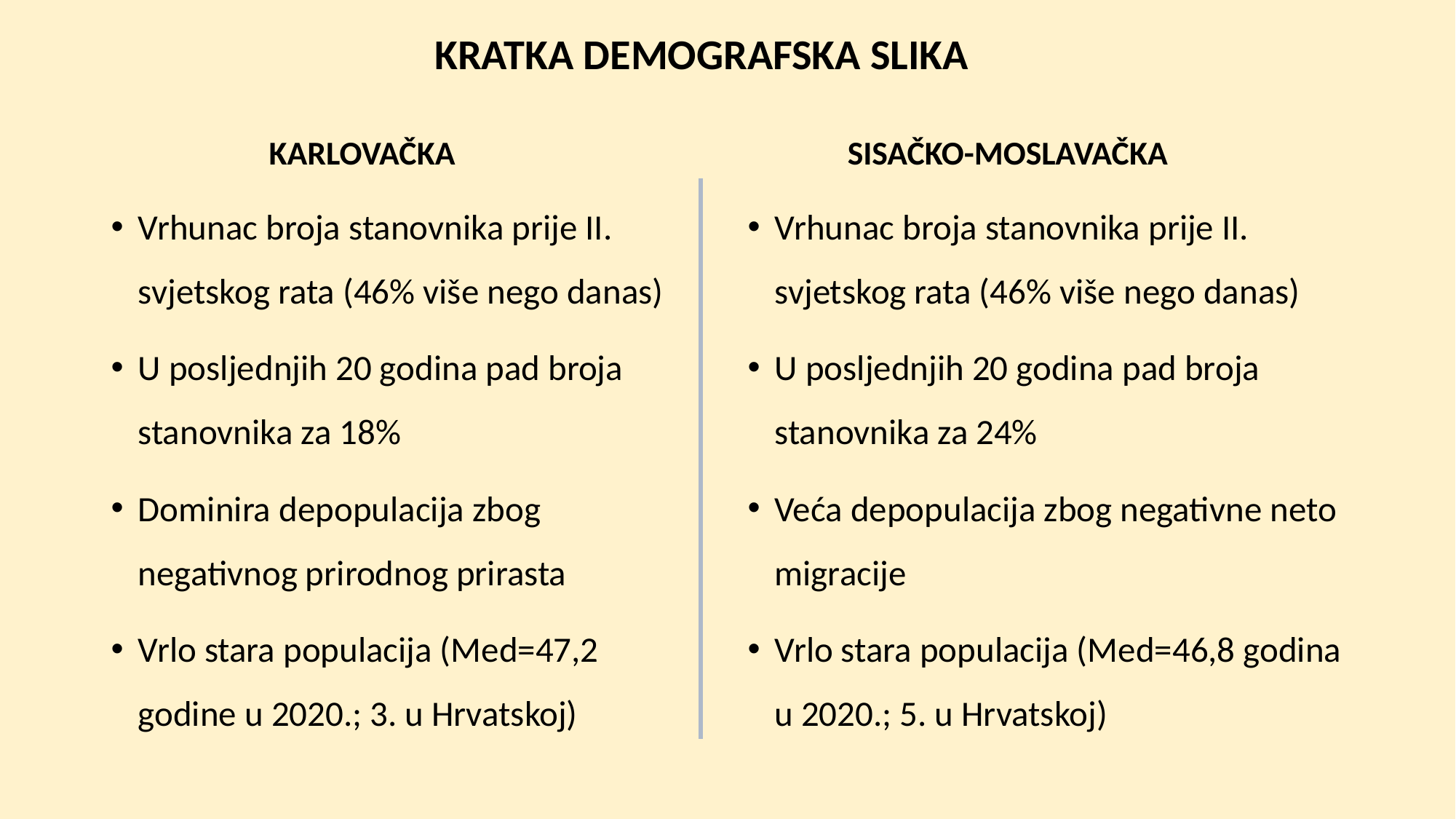

# KRATKA DEMOGRAFSKA SLIKA
KARLOVAČKA
SISAČKO-MOSLAVAČKA
Vrhunac broja stanovnika prije II. svjetskog rata (46% više nego danas)
U posljednjih 20 godina pad broja stanovnika za 18%
Dominira depopulacija zbog negativnog prirodnog prirasta
Vrlo stara populacija (Med=47,2 godine u 2020.; 3. u Hrvatskoj)

Vrhunac broja stanovnika prije II. svjetskog rata (46% više nego danas)
U posljednjih 20 godina pad broja stanovnika za 24%
Veća depopulacija zbog negativne neto migracije
Vrlo stara populacija (Med=46,8 godina u 2020.; 5. u Hrvatskoj)